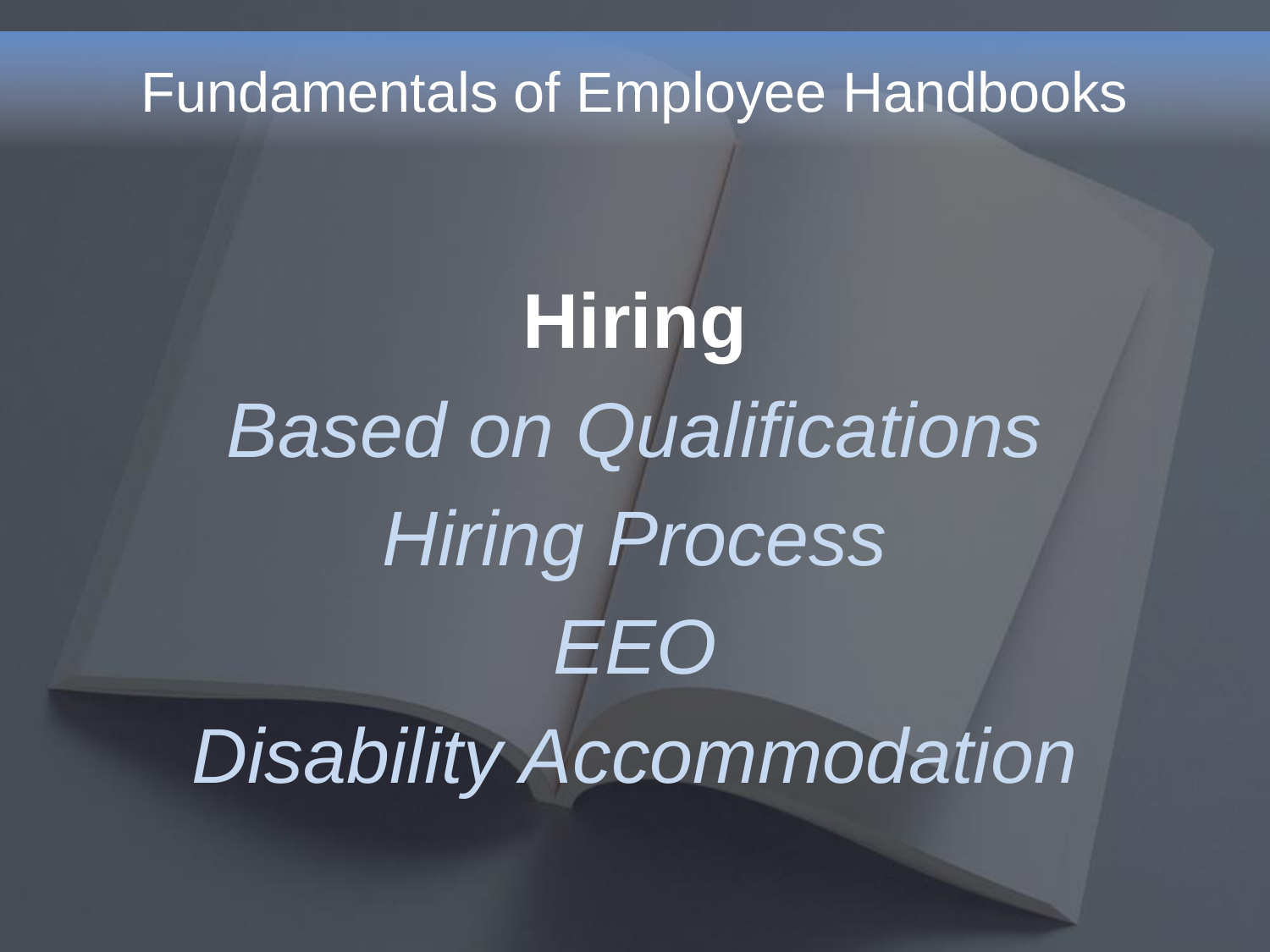

# Fundamentals of Employee Handbooks
Hiring
Based on Qualifications
Hiring Process
EEO
Disability Accommodation